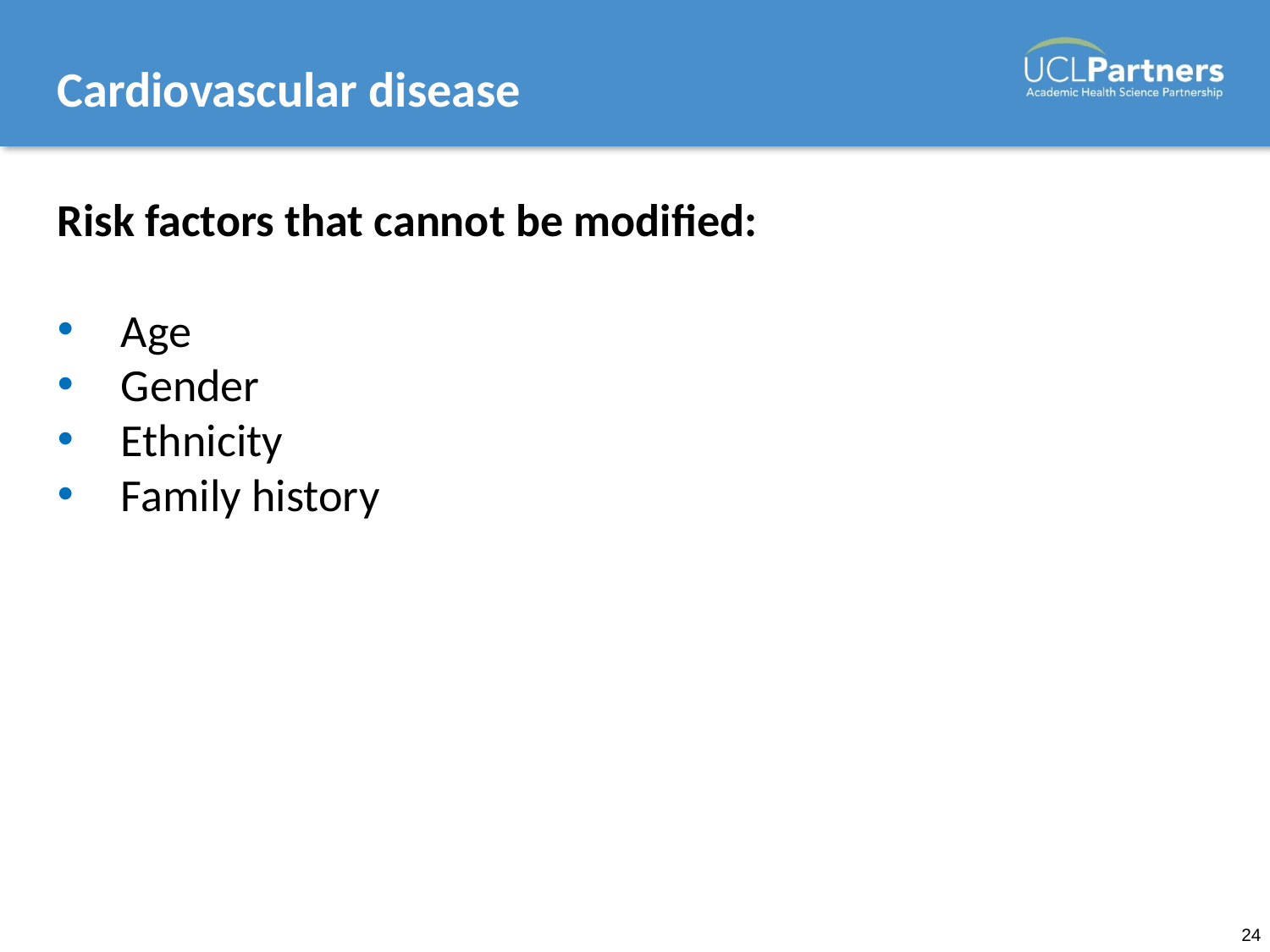

# Cardiovascular disease
Risk factors that cannot be modified:

Age
Gender
Ethnicity
Family history
24